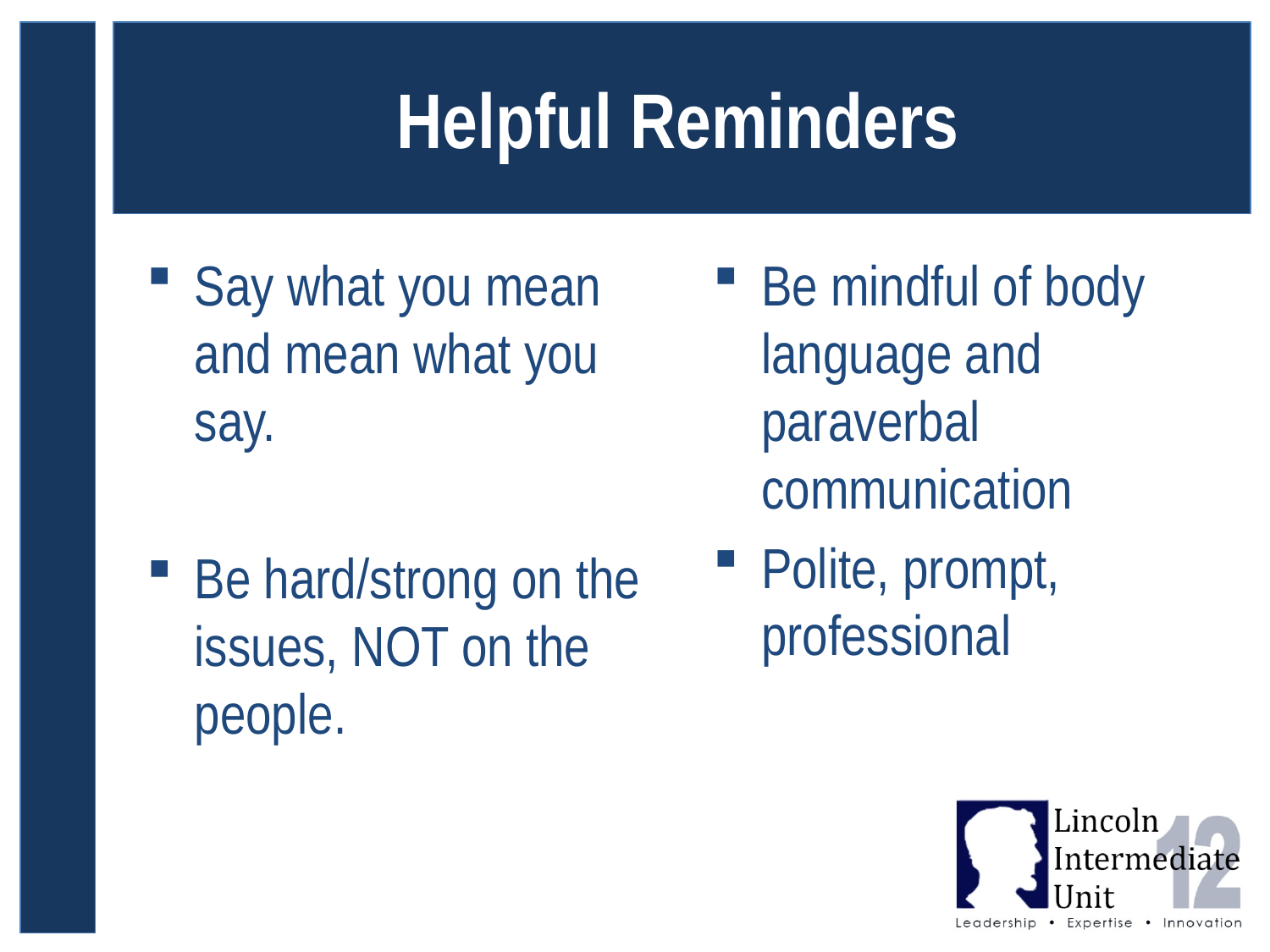

# Helpful Reminders
Say what you mean and mean what you say.

Be hard/strong on the issues, NOT on the people.

Be mindful of body language and paraverbal communication
Polite, prompt, professional